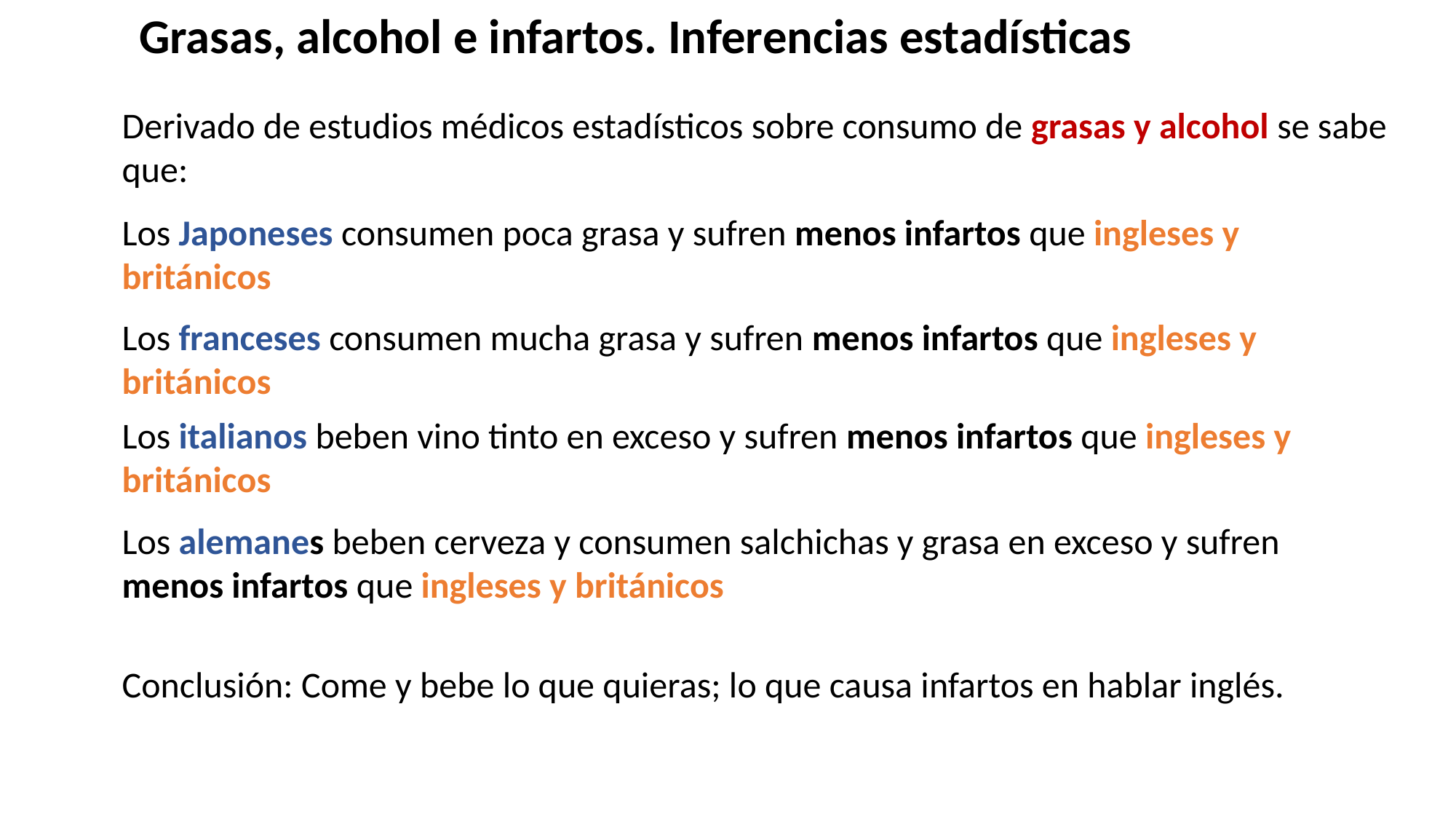

Grasas, alcohol e infartos. Inferencias estadísticas
Derivado de estudios médicos estadísticos sobre consumo de grasas y alcohol se sabe que:

Los Japoneses consumen poca grasa y sufren menos infartos que ingleses y británicos

Los franceses consumen mucha grasa y sufren menos infartos que ingleses y británicos

Los italianos beben vino tinto en exceso y sufren menos infartos que ingleses y británicos

Los alemanes beben cerveza y consumen salchichas y grasa en exceso y sufren menos infartos que ingleses y británicos

Conclusión: Come y bebe lo que quieras; lo que causa infartos en hablar inglés.